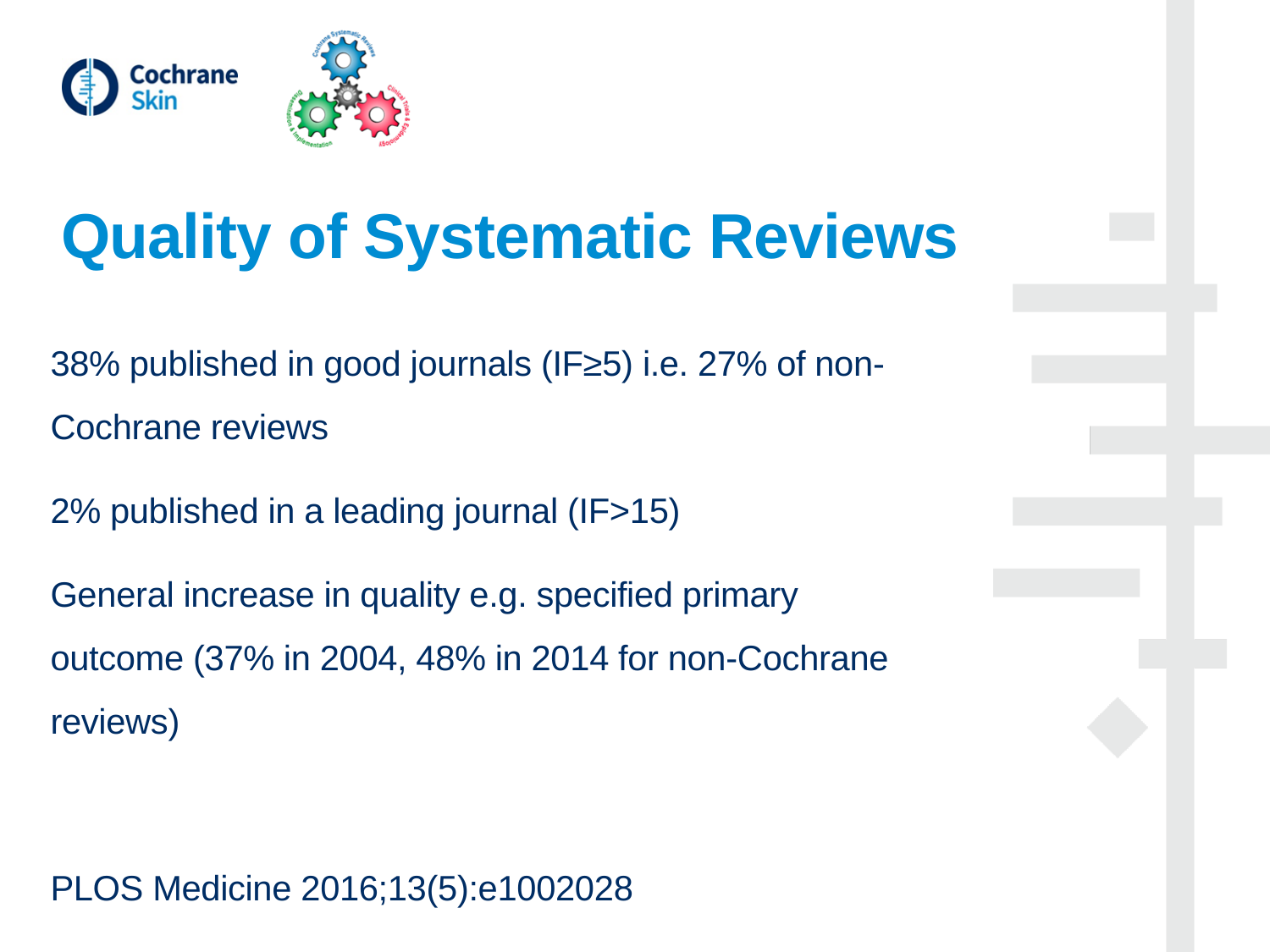

# Quality of Systematic Reviews
38% published in good journals (IF≥5) i.e. 27% of non-Cochrane reviews
2% published in a leading journal (IF>15)
General increase in quality e.g. specified primary outcome (37% in 2004, 48% in 2014 for non-Cochrane reviews)

PLOS Medicine 2016;13(5):e1002028